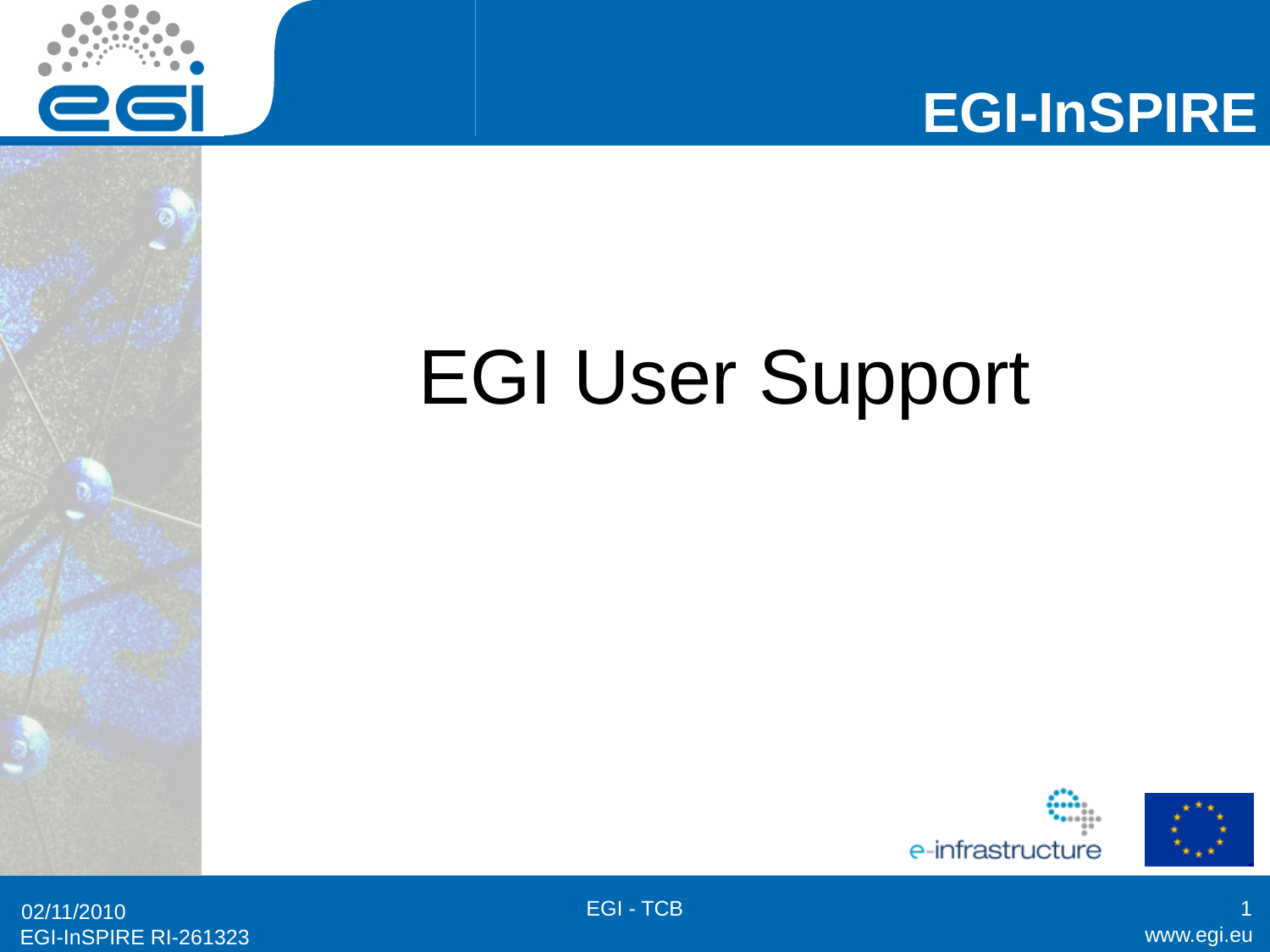

# EGI User Support

EGI - TCB
1
02/11/2010